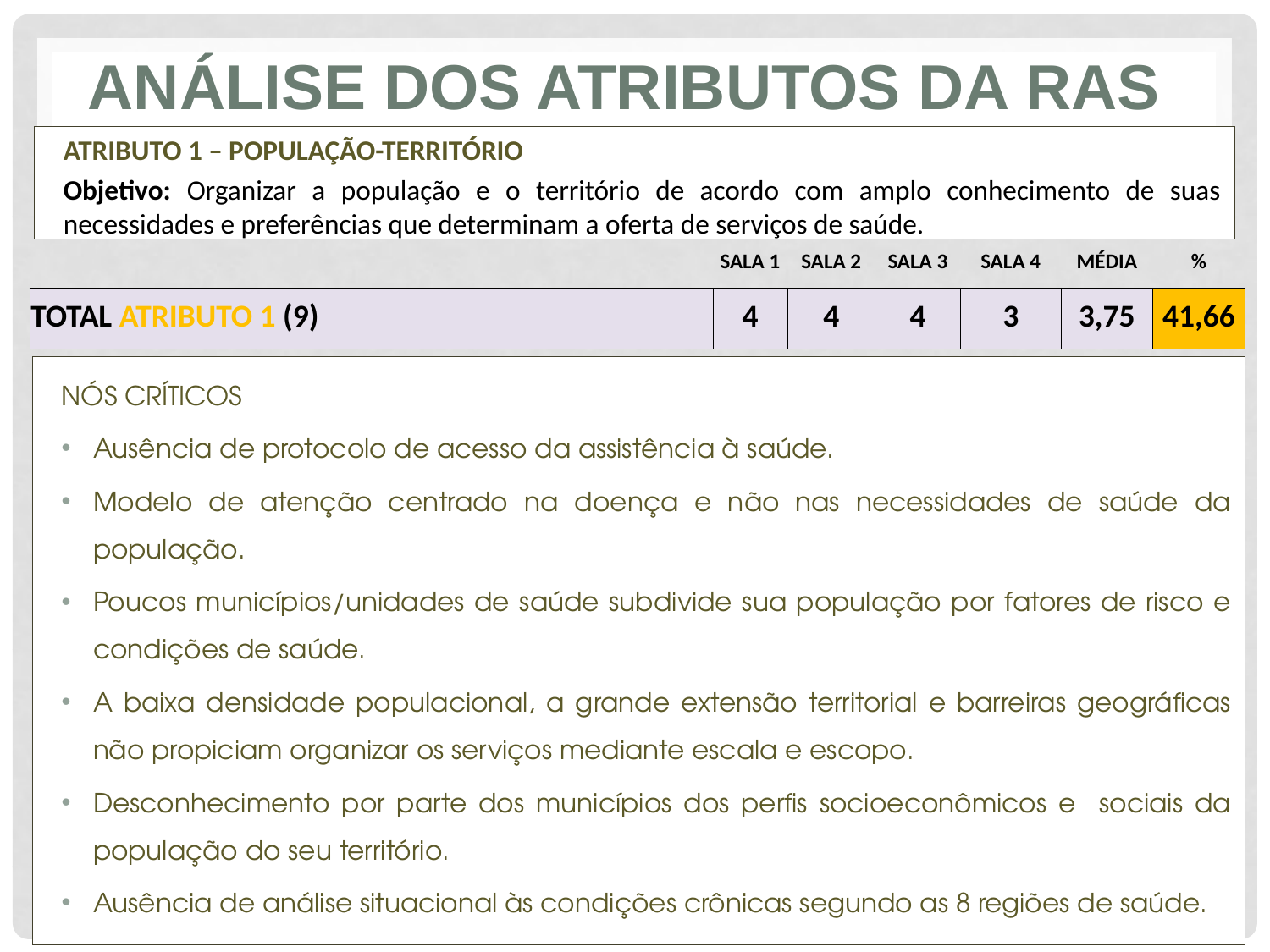

# Análise dos ATRIBUTOS Da Ras
ATRIBUTO 1 – POPULAÇÃO-TERRITÓRIO
Objetivo: Organizar a população e o território de acordo com amplo conhecimento de suas necessidades e preferências que determinam a oferta de serviços de saúde.

|  |  |  | SALA 1 | SALA 2 | SALA 3 | SALA 4 | MÉDIA | % |
| --- | --- | --- | --- | --- | --- | --- | --- | --- |
| TOTAL ATRIBUTO 1 (9) |  |  | 4 | 4 | 4 | 3 | 3,75 | 41,66 |
NÓS CRÍTICOS
Ausência de protocolo de acesso da assistência à saúde.
Modelo de atenção centrado na doença e não nas necessidades de saúde da população.
Poucos municípios/unidades de saúde subdivide sua população por fatores de risco e condições de saúde.
A baixa densidade populacional, a grande extensão territorial e barreiras geográficas não propiciam organizar os serviços mediante escala e escopo.
Desconhecimento por parte dos municípios dos perfis socioeconômicos e  sociais da população do seu território.
Ausência de análise situacional às condições crônicas segundo as 8 regiões de saúde.